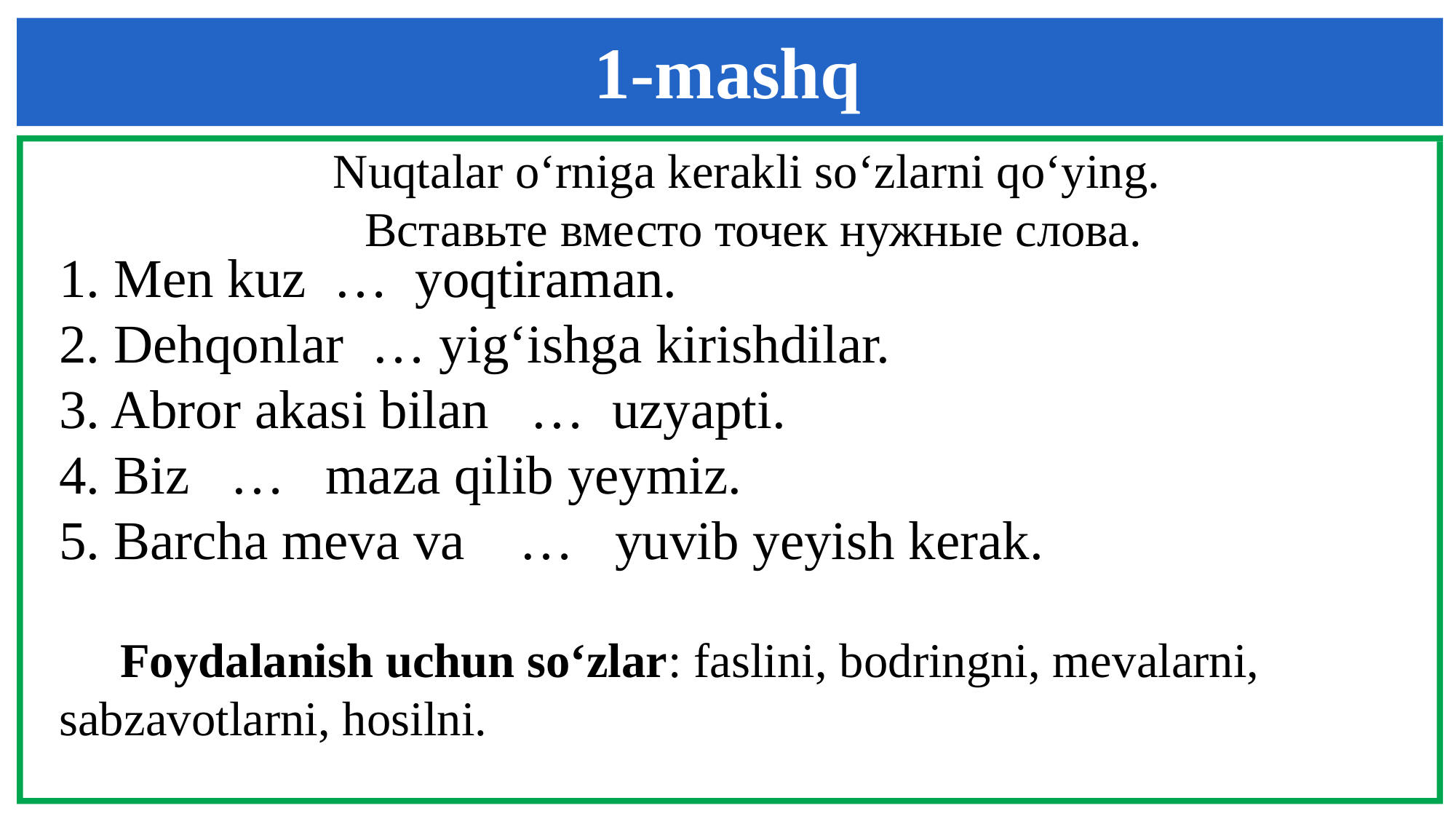

1-mashq
Nuqtalar o‘rniga kerakli so‘zlarni qo‘ying.
 Вставьте вместо точек нужные слова.
1. Men kuz  …  yoqtiraman.
2. Dehqonlar  … yig‘ishga kirishdilar.
3. Abror akasi bilan   …  uzyapti.
4. Biz   …   maza qilib yeymiz.
5. Barcha meva va    …   yuvib yeyish kerak.

     Foydalanish uchun so‘zlar: faslini, bodringni, mevalarni,
sabzavotlarni, hosilni.